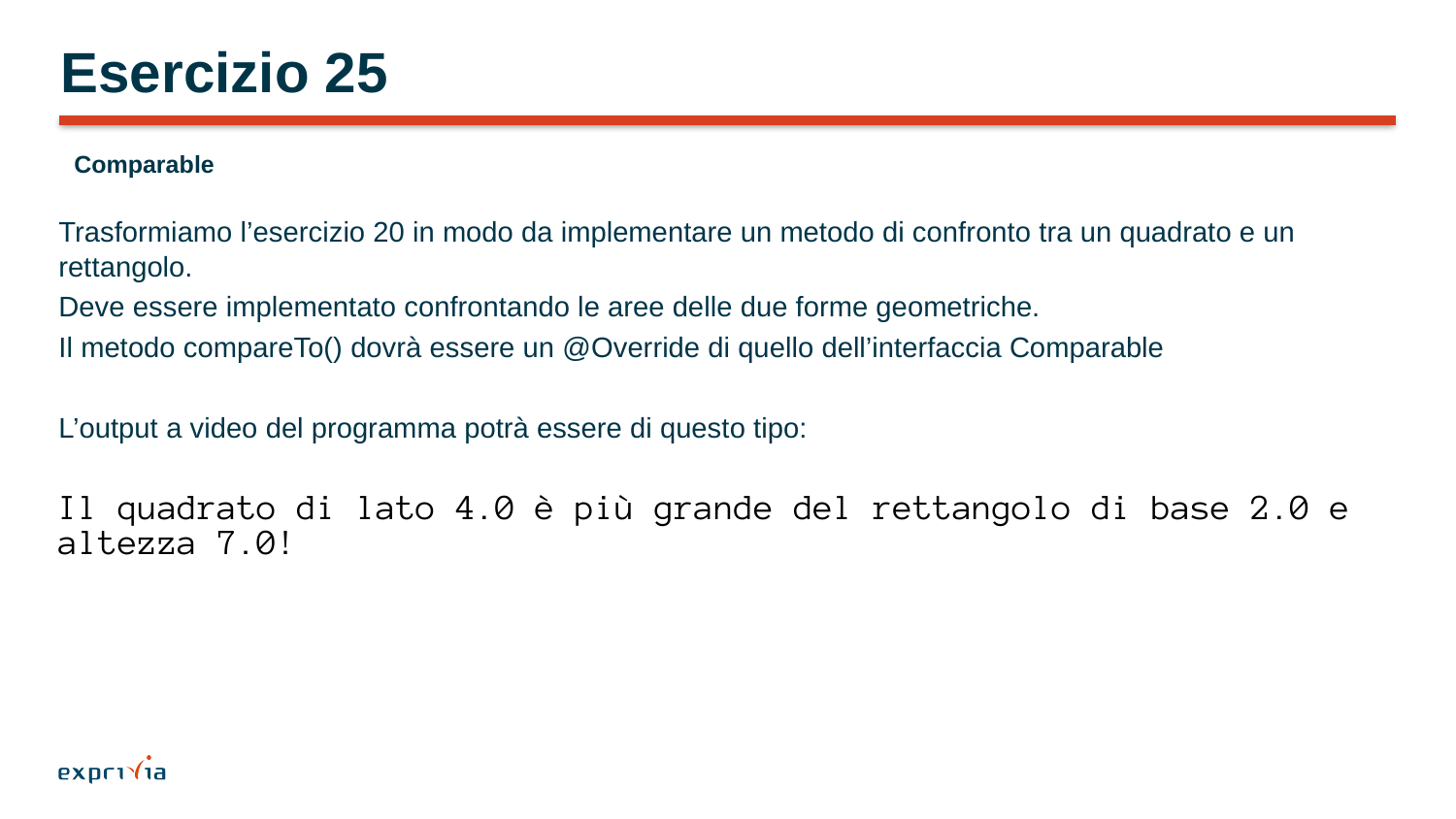

# Esercizio 25
Comparable
Trasformiamo l’esercizio 20 in modo da implementare un metodo di confronto tra un quadrato e un rettangolo.
Deve essere implementato confrontando le aree delle due forme geometriche.
Il metodo compareTo() dovrà essere un @Override di quello dell’interfaccia Comparable

L’output a video del programma potrà essere di questo tipo:

Il quadrato di lato 4.0 è più grande del rettangolo di base 2.0 e altezza 7.0!